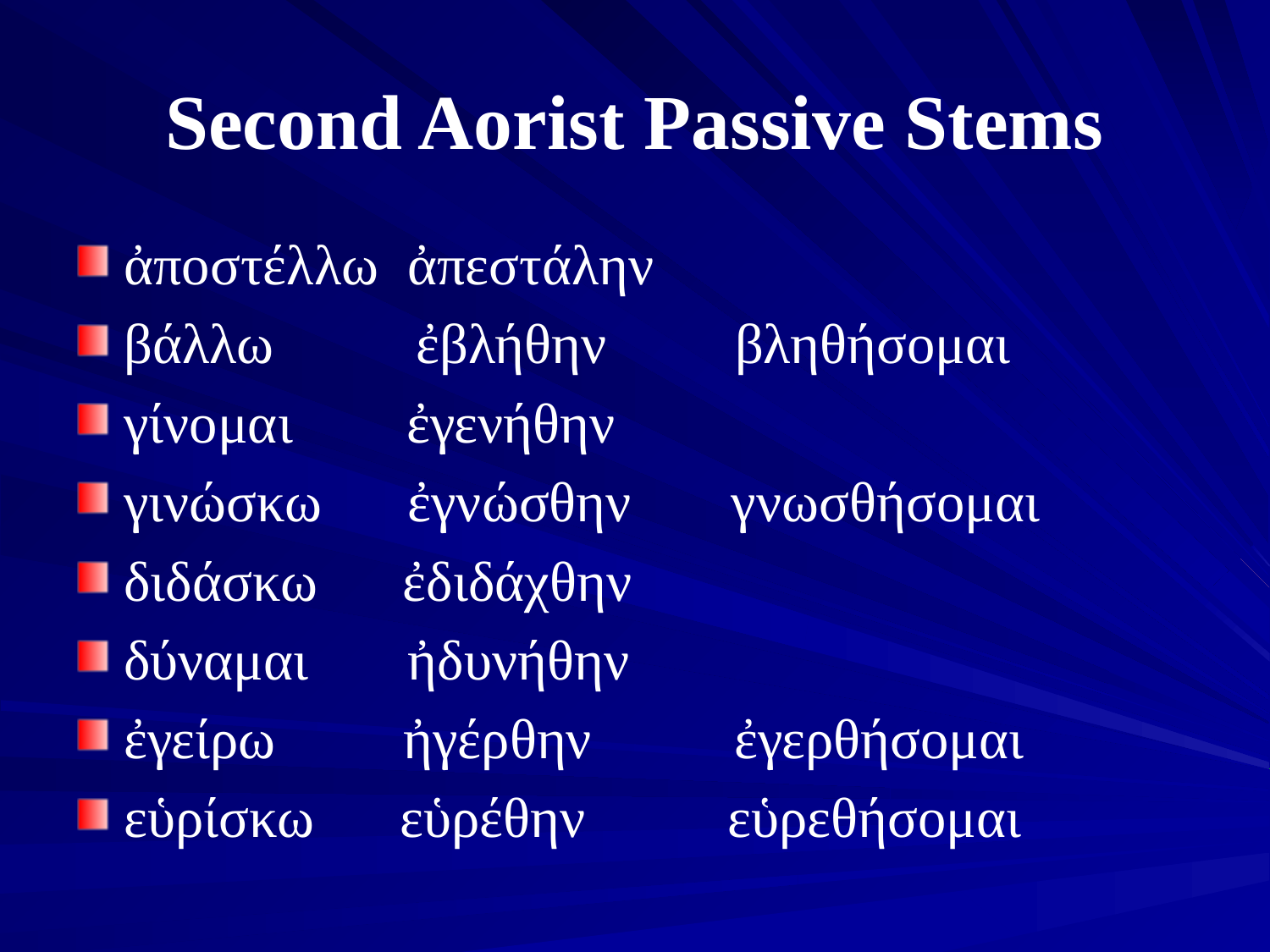

# Second Aorist Passive Stems
ἀποστέλλω  ἀπεστάλην
βάλλω          ἐβλήθην         βληθήσομαι
γίνομαι        ἐγενήθην
γινώσκω      ἐγνώσθην       γνωσθήσομαι
διδάσκω      ἐδιδάχθην
δύναμαι       ἠδυνήθην
ἐγείρω         ἠγέρθην          ἐγερθήσομαι
εὑρίσκω      εὑρέθην          εὑρεθήσομαι